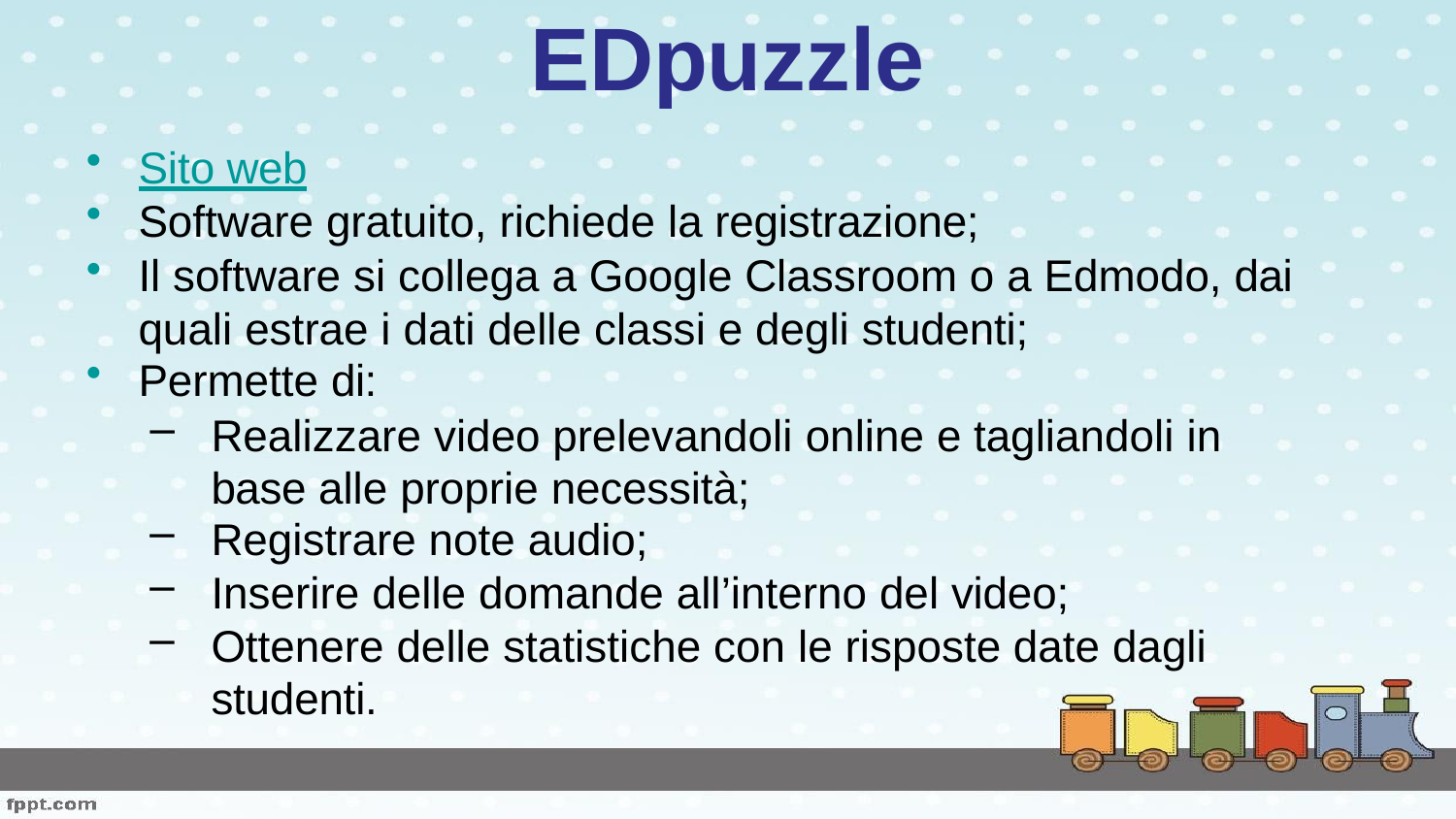

# EDpuzzle
Sito web
Software gratuito, richiede la registrazione;
Il software si collega a Google Classroom o a Edmodo, dai quali estrae i dati delle classi e degli studenti;
Permette di:
Realizzare video prelevandoli online e tagliandoli in base alle proprie necessità;
Registrare note audio;
Inserire delle domande all’interno del video;
Ottenere delle statistiche con le risposte date dagli studenti.